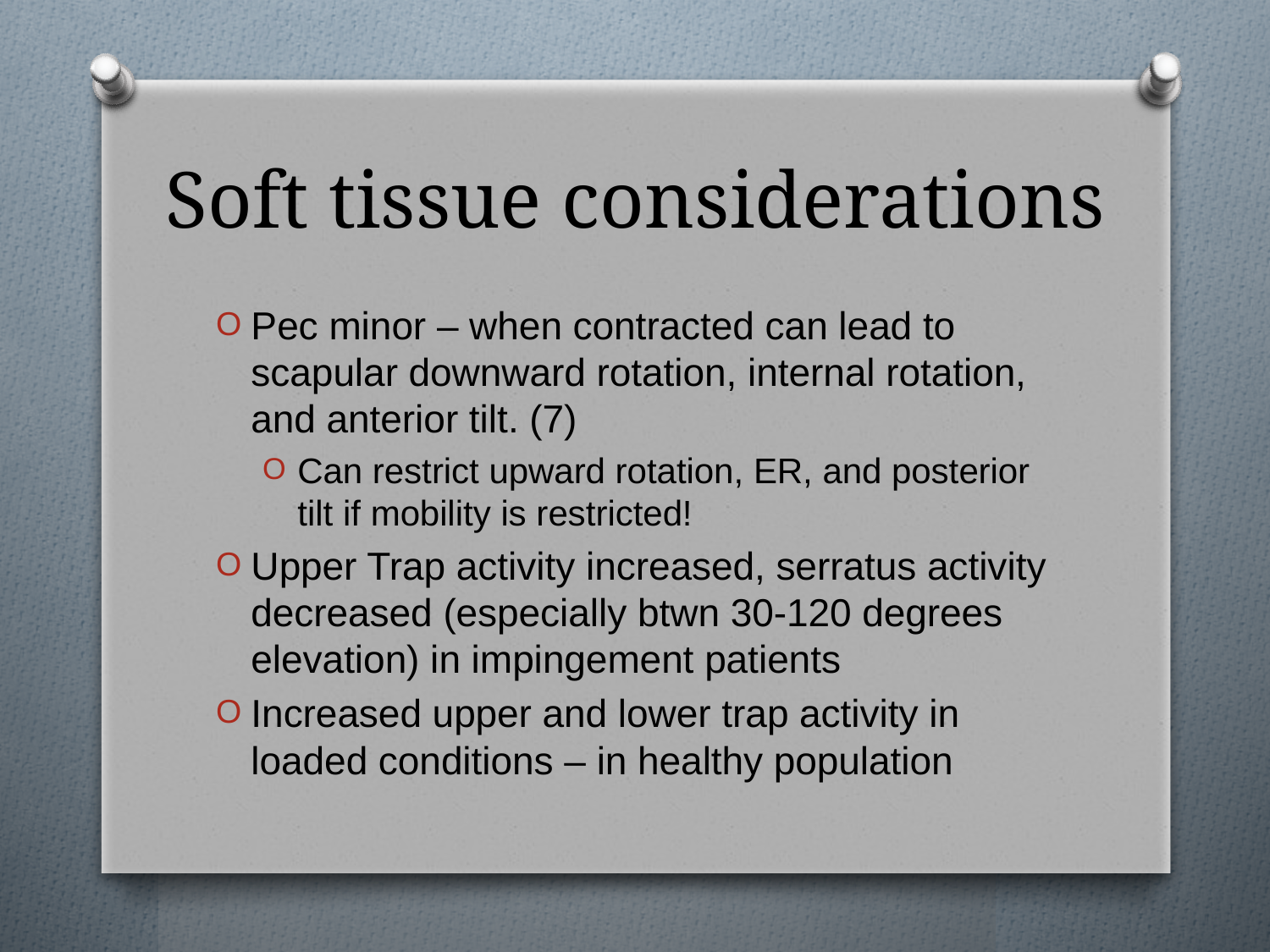

# Soft tissue considerations
Pec minor – when contracted can lead to scapular downward rotation, internal rotation, and anterior tilt. (7)
Can restrict upward rotation, ER, and posterior tilt if mobility is restricted!
Upper Trap activity increased, serratus activity decreased (especially btwn 30-120 degrees elevation) in impingement patients
Increased upper and lower trap activity in loaded conditions – in healthy population